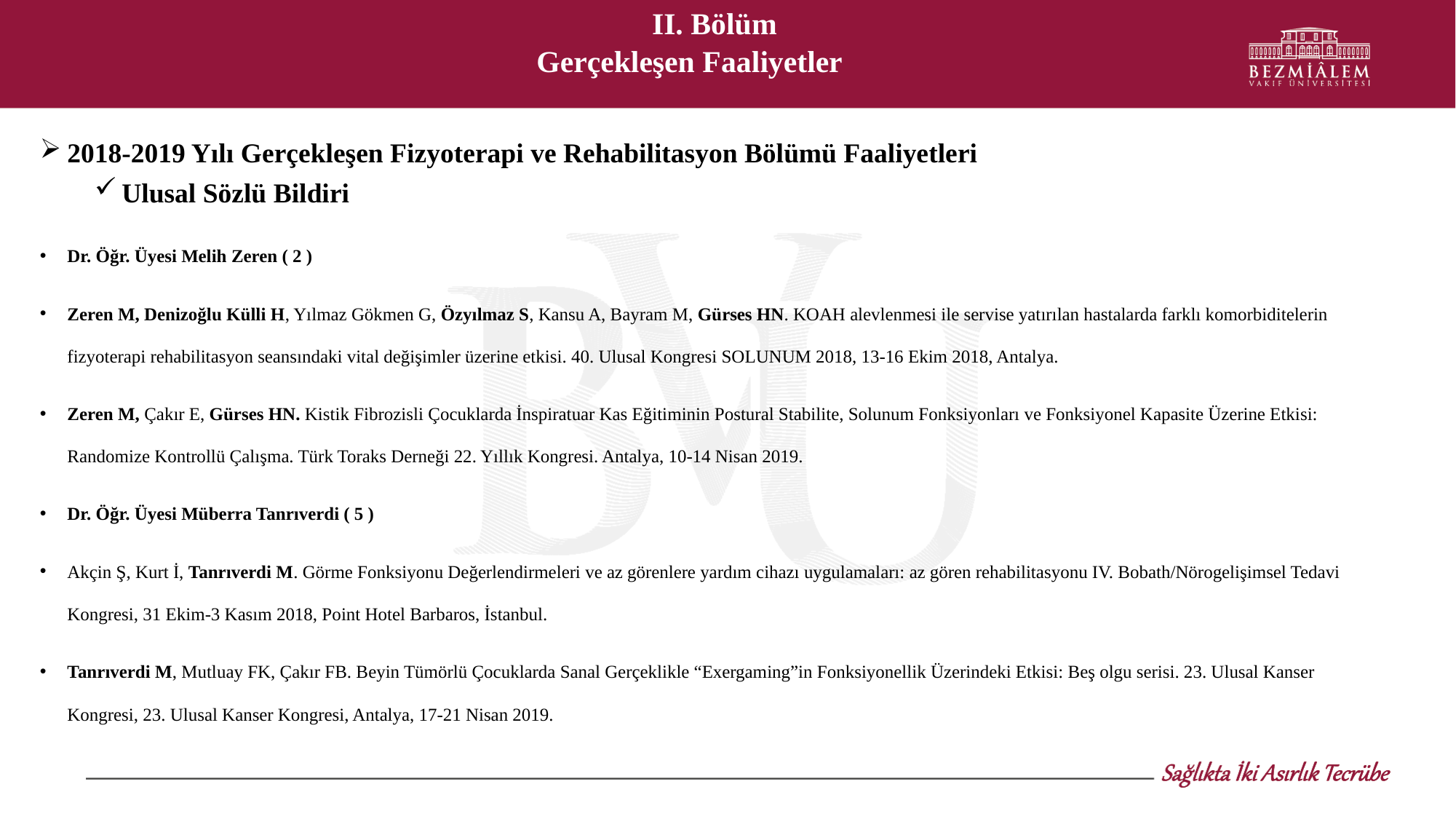

II. Bölüm
Gerçekleşen Faaliyetler

2018-2019 Yılı Gerçekleşen Fizyoterapi ve Rehabilitasyon Bölümü Faaliyetleri
Ulusal Sözlü Bildiri
Dr. Öğr. Üyesi Melih Zeren ( 2 )
Zeren M, Denizoğlu Külli H, Yılmaz Gökmen G, Özyılmaz S, Kansu A, Bayram M, Gürses HN. KOAH alevlenmesi ile servise yatırılan hastalarda farklı komorbiditelerin fizyoterapi rehabilitasyon seansındaki vital değişimler üzerine etkisi. 40. Ulusal Kongresi SOLUNUM 2018, 13-16 Ekim 2018, Antalya.
Zeren M, Çakır E, Gürses HN. Kistik Fibrozisli Çocuklarda İnspiratuar Kas Eğitiminin Postural Stabilite, Solunum Fonksiyonları ve Fonksiyonel Kapasite Üzerine Etkisi: Randomize Kontrollü Çalışma. Türk Toraks Derneği 22. Yıllık Kongresi. Antalya, 10-14 Nisan 2019.
Dr. Öğr. Üyesi Müberra Tanrıverdi ( 5 )
Akçin Ş, Kurt İ, Tanrıverdi M. Görme Fonksiyonu Değerlendirmeleri ve az görenlere yardım cihazı uygulamaları: az gören rehabilitasyonu IV. Bobath/Nörogelişimsel Tedavi Kongresi, 31 Ekim-3 Kasım 2018, Point Hotel Barbaros, İstanbul.
Tanrıverdi M, Mutluay FK, Çakır FB. Beyin Tümörlü Çocuklarda Sanal Gerçeklikle “Exergaming”in Fonksiyonellik Üzerindeki Etkisi: Beş olgu serisi. 23. Ulusal Kanser Kongresi, 23. Ulusal Kanser Kongresi, Antalya, 17-21 Nisan 2019.